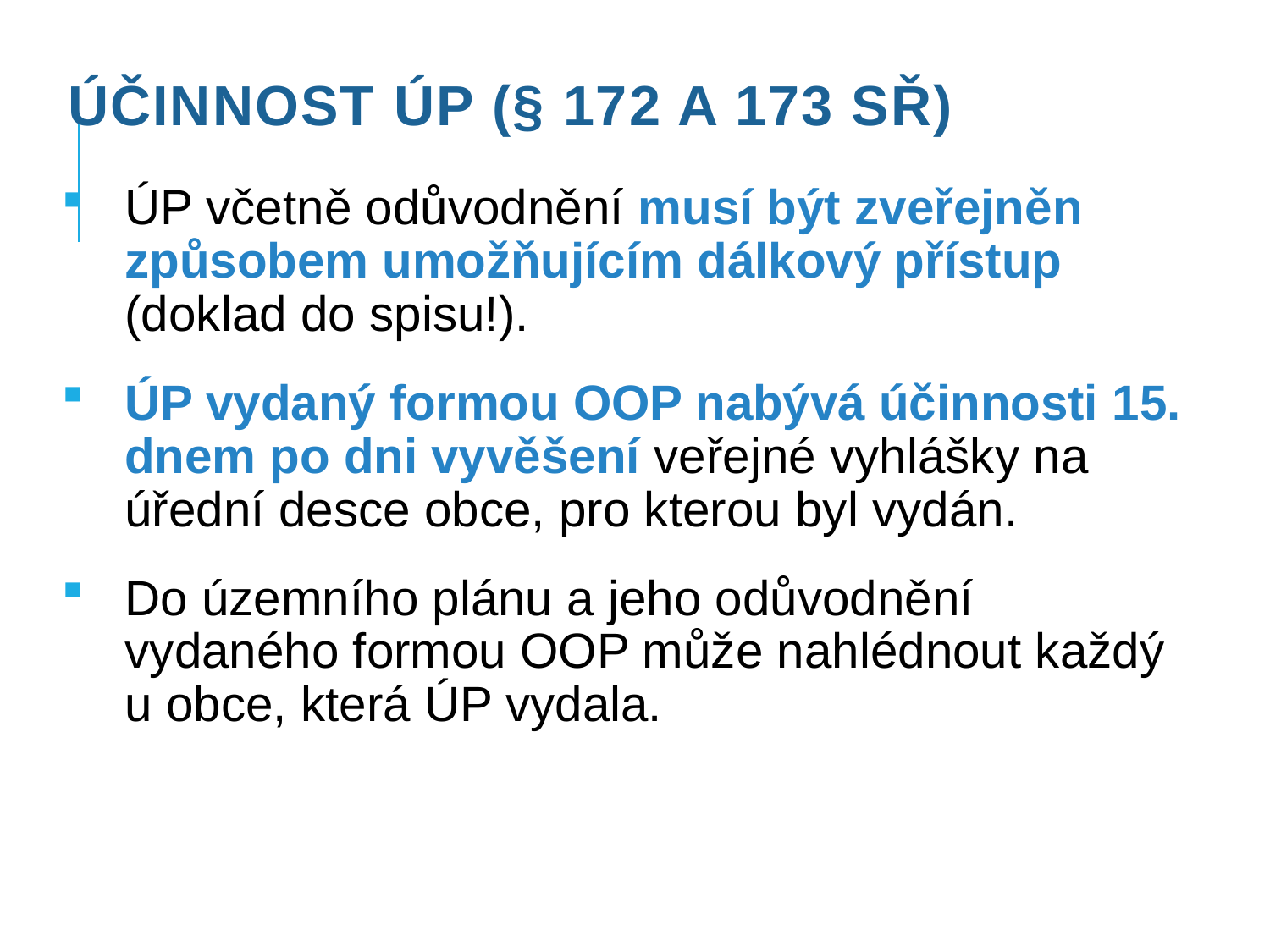

# Účinnost ÚP (§ 172 a 173 SŘ)
ÚP včetně odůvodnění musí být zveřejněn způsobem umožňujícím dálkový přístup (doklad do spisu!).
ÚP vydaný formou OOP nabývá účinnosti 15. dnem po dni vyvěšení veřejné vyhlášky na úřední desce obce, pro kterou byl vydán.
Do územního plánu a jeho odůvodnění vydaného formou OOP může nahlédnout každý u obce, která ÚP vydala.